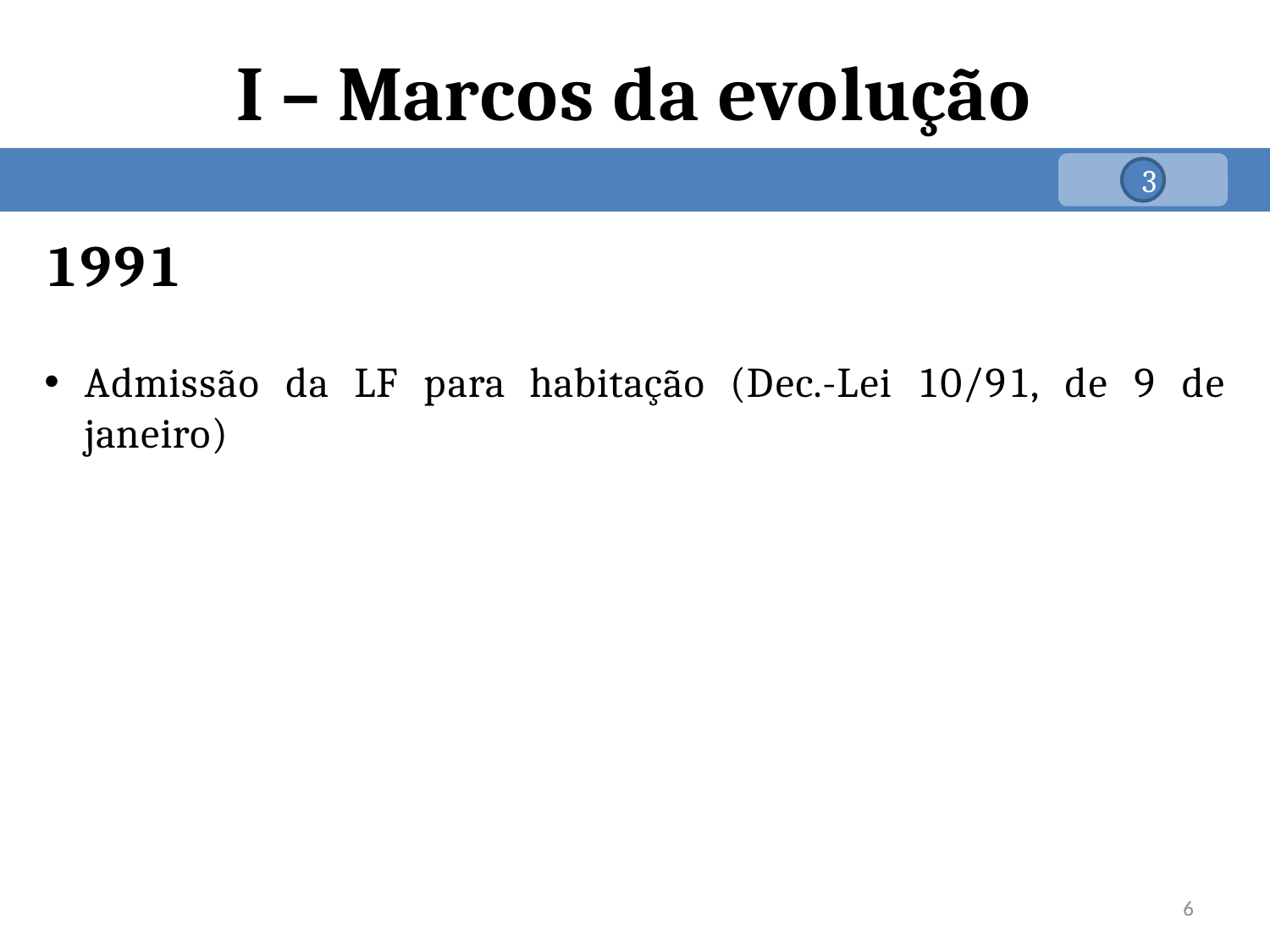

# I – Marcos da evolução

3

1991
Admissão da LF para habitação (Dec.-Lei 10/91, de 9 de janeiro)

6